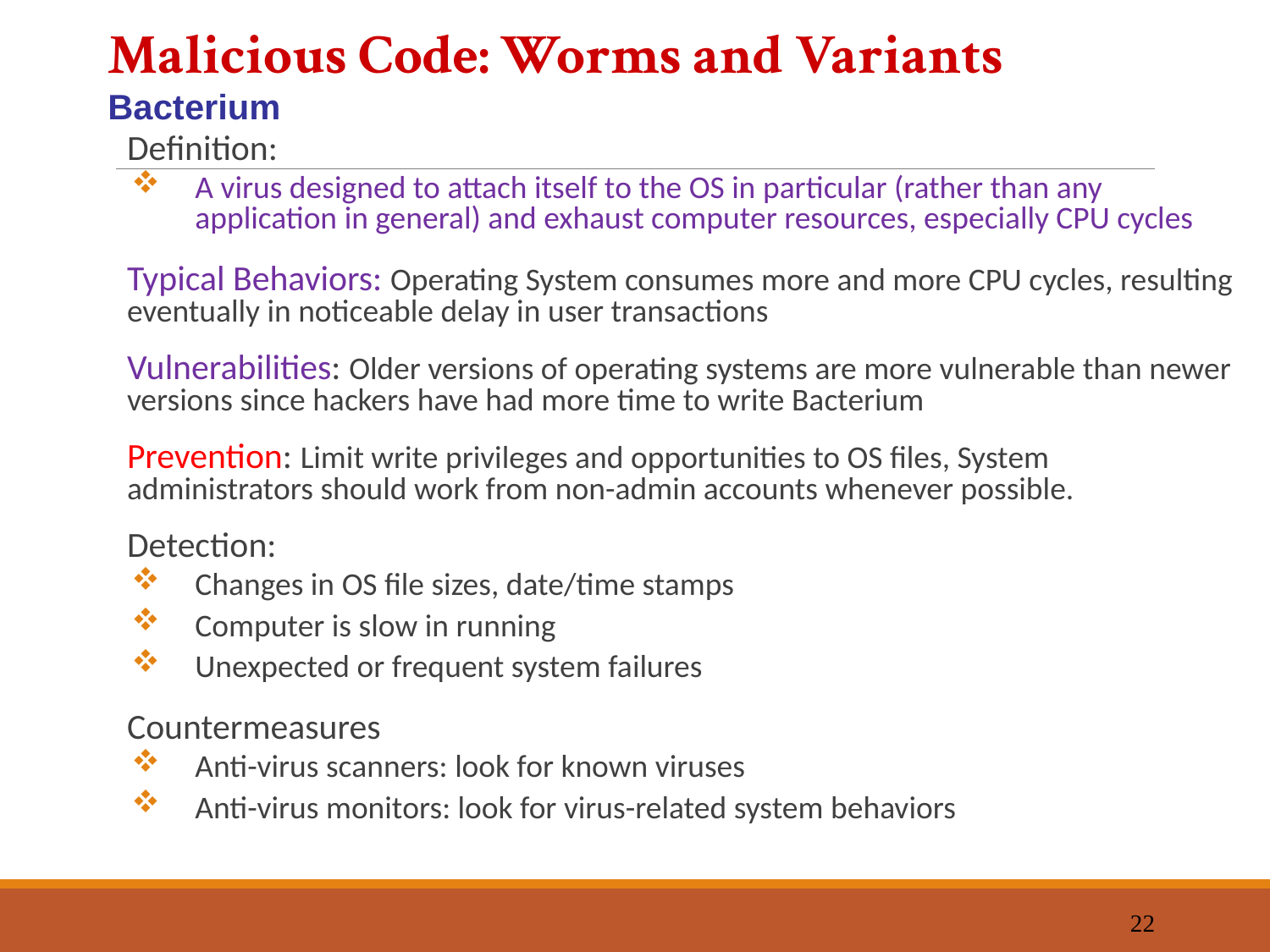

Malicious Code: Worms and Variants
Bacterium
Definition:
A virus designed to attach itself to the OS in particular (rather than any application in general) and exhaust computer resources, especially CPU cycles
Typical Behaviors: Operating System consumes more and more CPU cycles, resulting eventually in noticeable delay in user transactions
Vulnerabilities: Older versions of operating systems are more vulnerable than newer versions since hackers have had more time to write Bacterium
Prevention: Limit write privileges and opportunities to OS files, System administrators should work from non-admin accounts whenever possible.
Detection:
Changes in OS file sizes, date/time stamps
Computer is slow in running
Unexpected or frequent system failures
Countermeasures
Anti-virus scanners: look for known viruses
Anti-virus monitors: look for virus-related system behaviors
22